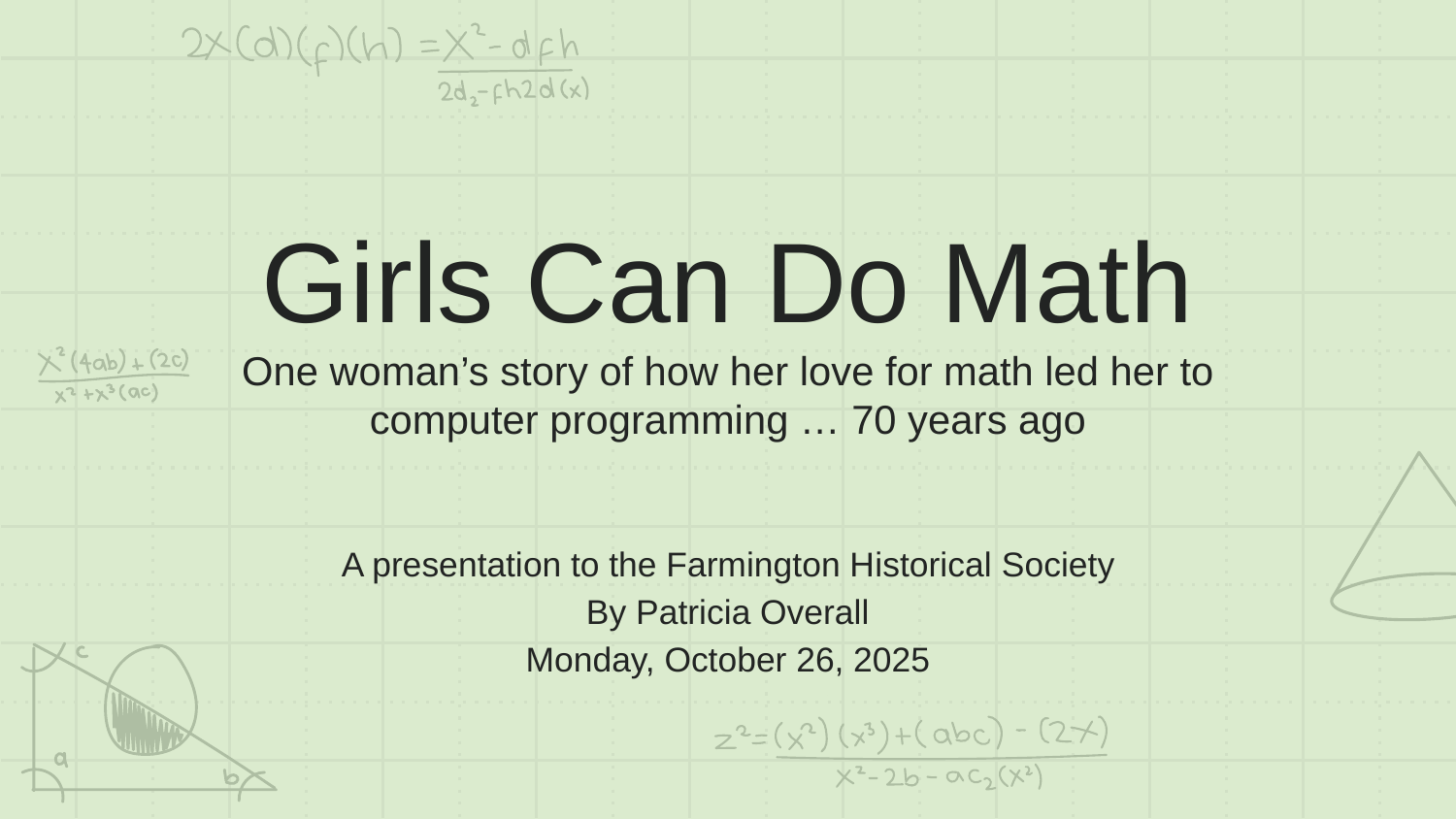

# Girls Can Do Math One woman’s story of how her love for math led her to computer programming … 70 years ago

A presentation to the Farmington Historical Society
By Patricia Overall
Monday, October 26, 2025